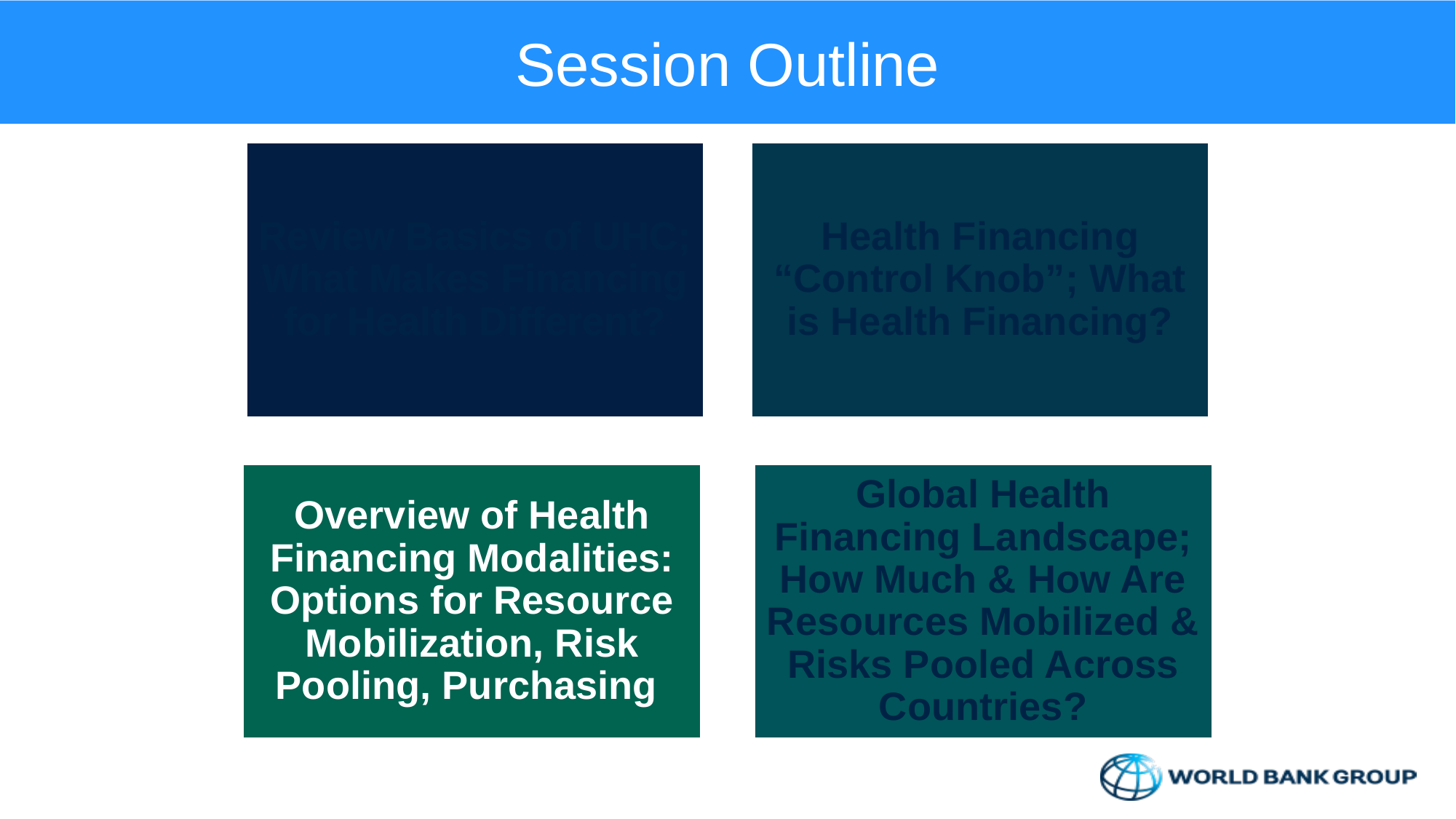

# Session Outline
Review Basics of UHC; What Makes Financing for Health Different?
Health Financing “Control Knob”; What is Health Financing?
Global Health Financing Landscape; How Much & How Are Resources Mobilized & Risks Pooled Across Countries?
Overview of Health Financing Modalities: Options for Resource Mobilization, Risk Pooling, Purchasing